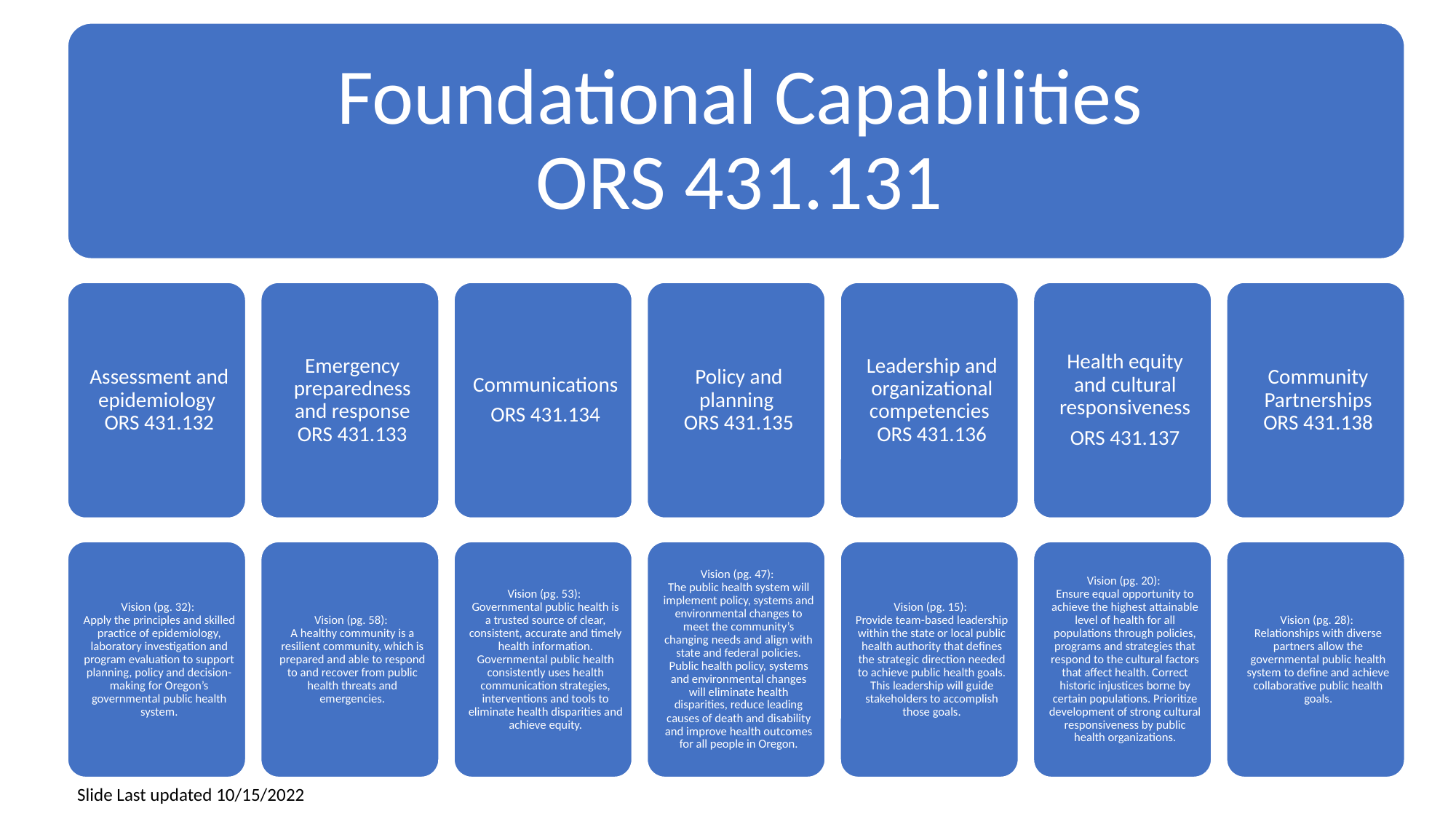

Foundational Capabilities
ORS 431.131
Assessment and epidemiology
ORS 431.132
Vision (pg. 32):
Apply the principles and skilled practice of epidemiology, laboratory investigation and program evaluation to support planning, policy and decision-making for Oregon’s governmental public health system.
Emergency preparedness and response
ORS 431.133
Vision (pg. 58):
A healthy community is a resilient community, which is prepared and able to respond to and recover from public health threats and emergencies.
Communications
ORS 431.134
Vision (pg. 53):
Governmental public health is a trusted source of clear, consistent, accurate and timely health information. Governmental public health consistently uses health communication strategies, interventions and tools to eliminate health disparities and achieve equity.
Policy and planning
ORS 431.135
Vision (pg. 47):
The public health system will implement policy, systems and environmental changes to meet the community’s changing needs and align with state and federal policies. Public health policy, systems and environmental changes will eliminate health disparities, reduce leading causes of death and disability and improve health outcomes for all people in Oregon.
Leadership and organizational competencies
ORS 431.136
Vision (pg. 15):
Provide team-based leadership within the state or local public health authority that defines the strategic direction needed to achieve public health goals. This leadership will guide stakeholders to accomplish those goals.
Health equity and cultural responsiveness
ORS 431.137
Vision (pg. 20):
Ensure equal opportunity to achieve the highest attainable level of health for all populations through policies, programs and strategies that respond to the cultural factors that affect health. Correct historic injustices borne by certain populations. Prioritize development of strong cultural responsiveness by public health organizations.
Community Partnerships
ORS 431.138
Vision (pg. 28):
Relationships with diverse partners allow the governmental public health system to define and achieve collaborative public health goals.
Slide Last updated 10/15/2022